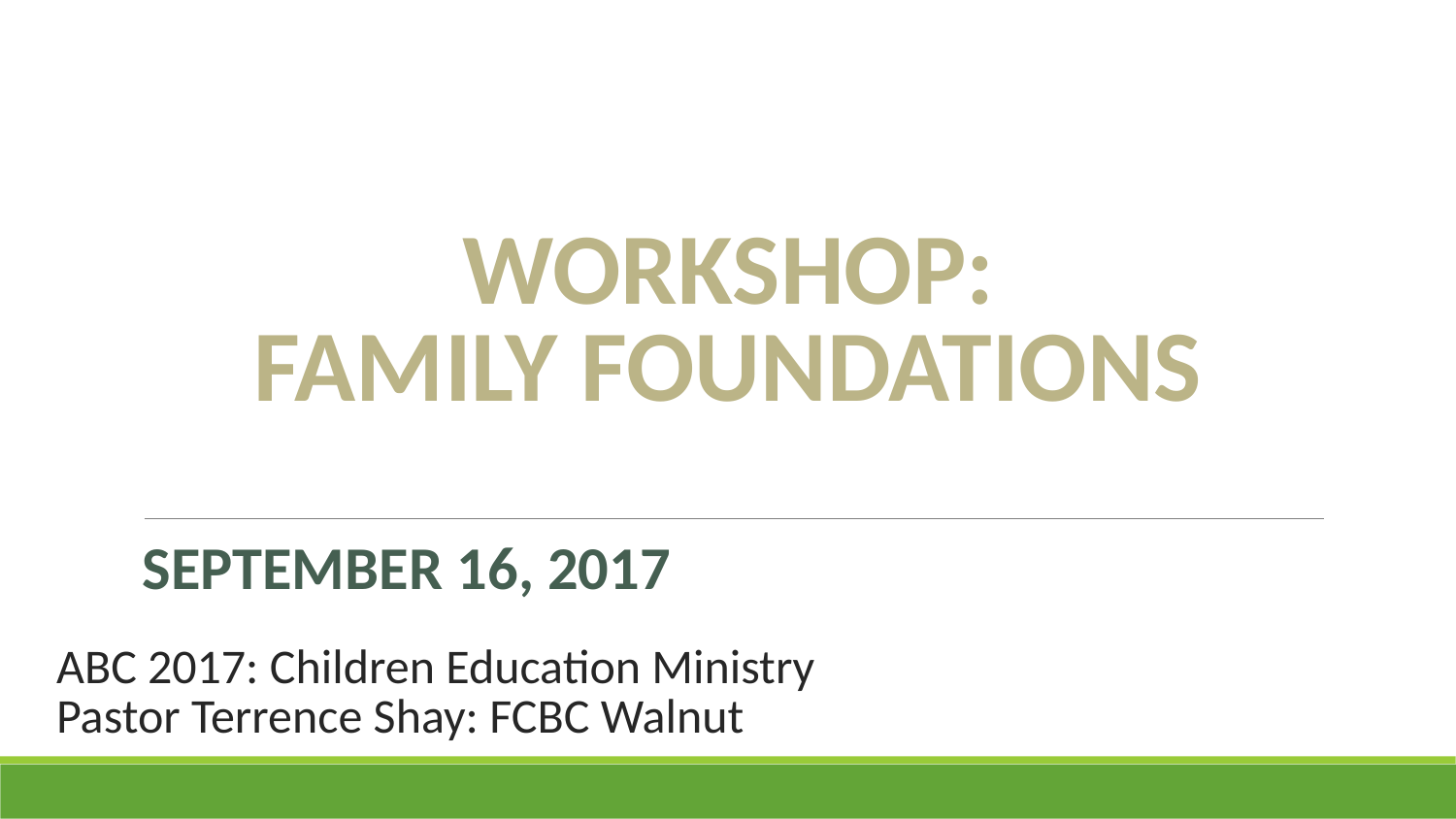

WORKSHOP:
FAMILY FOUNDATIONS
SEPTEMBER 16, 2017
# ABC 2017: Children Education Ministry
Pastor Terrence Shay: FCBC Walnut